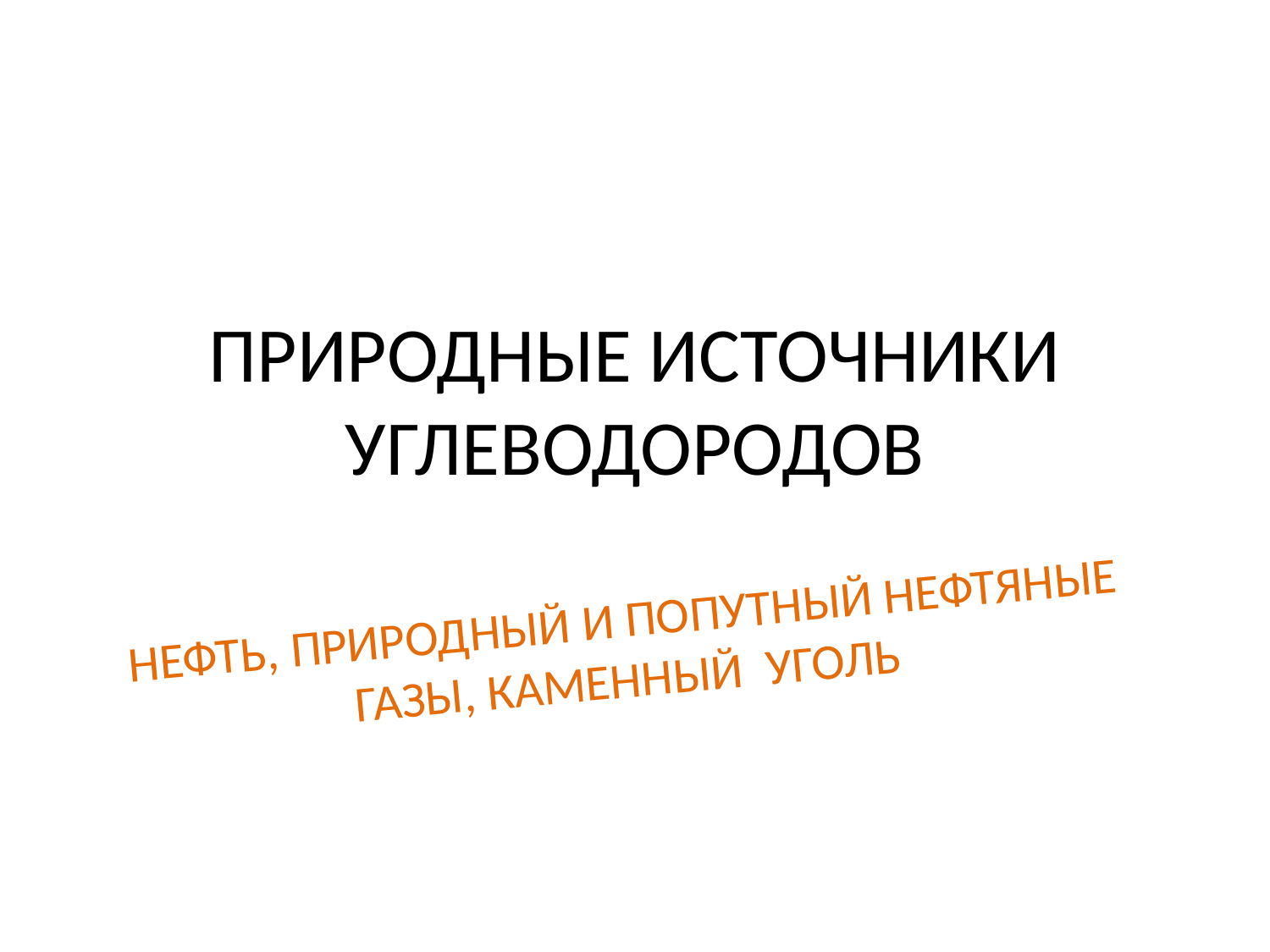

# ПРИРОДНЫЕ ИСТОЧНИКИ УГЛЕВОДОРОДОВ
НЕФТЬ, ПРИРОДНЫЙ И ПОПУТНЫЙ НЕФТЯНЫЕ ГАЗЫ, КАМЕННЫЙ  УГОЛЬ